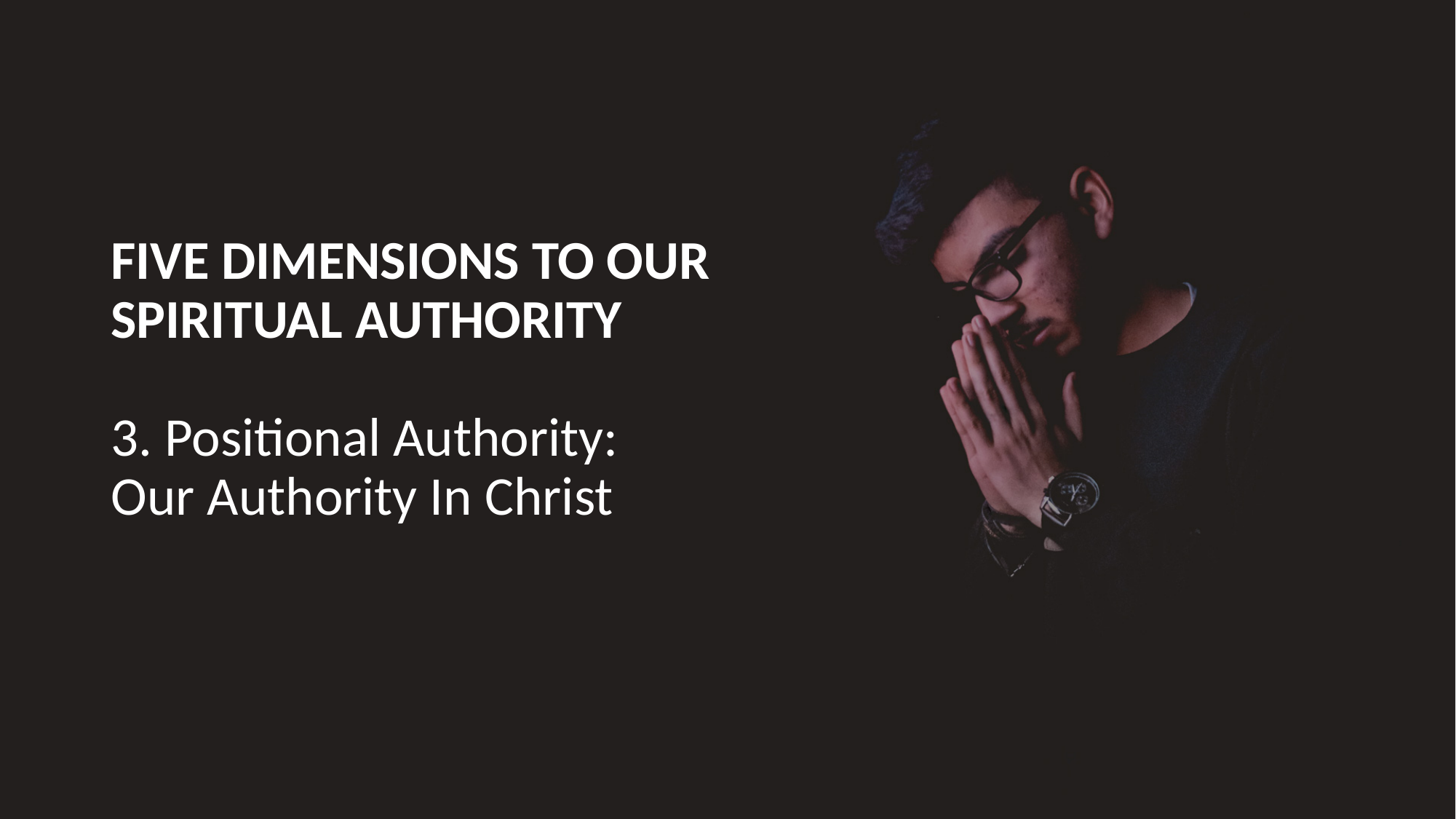

# FIVE DIMENSIONS TO OUR SPIRITUAL AUTHORITY 3. Positional Authority: Our Authority In Christ